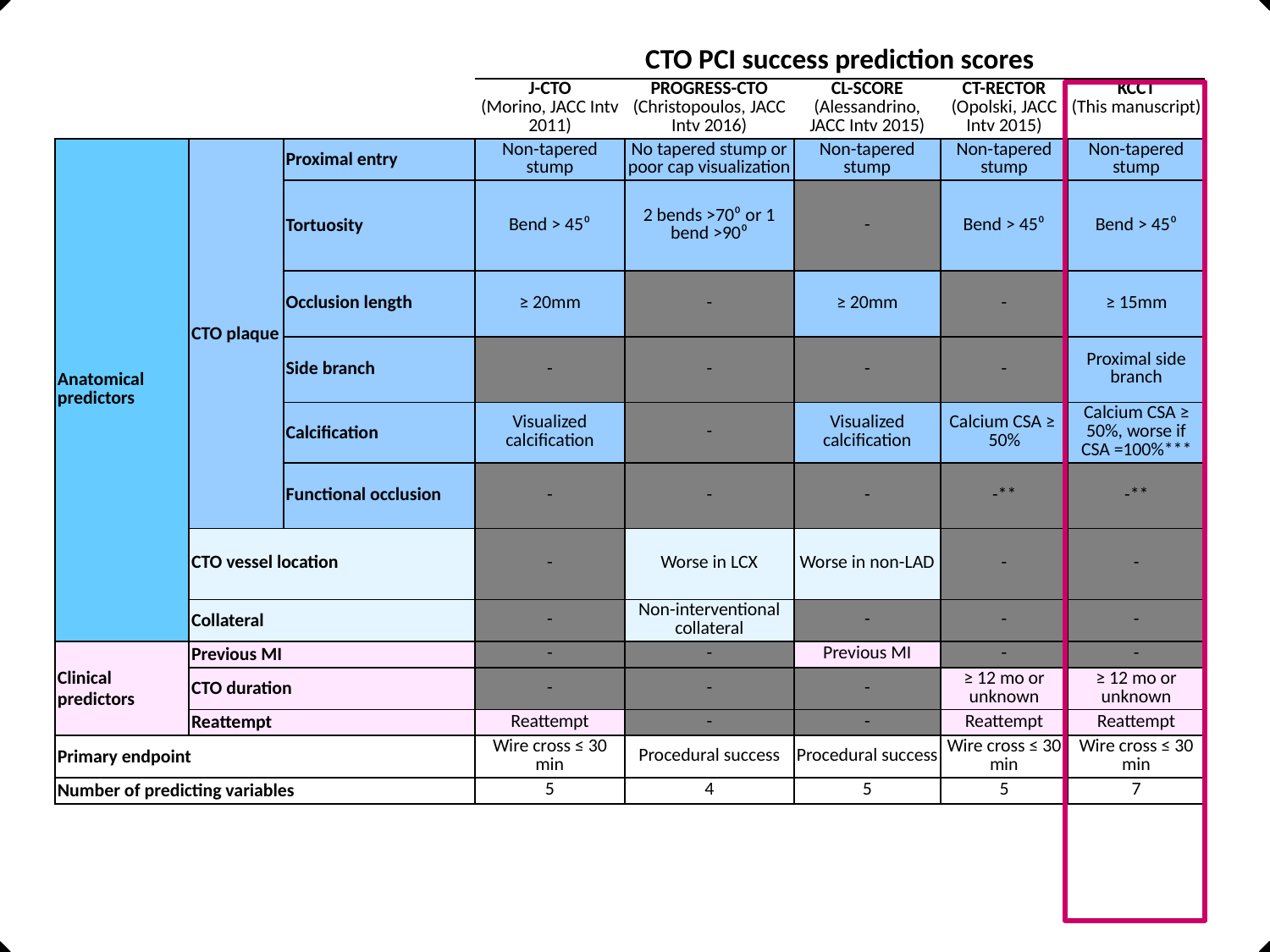

|  |  |  | CTO PCI success prediction scores |  |  |  |  |
| --- | --- | --- | --- | --- | --- | --- | --- |
|  |  |  | J-CTO (Morino, JACC Intv 2011) | PROGRESS-CTO (Christopoulos, JACC Intv 2016) | CL-SCORE (Alessandrino, JACC Intv 2015) | CT-RECTOR (Opolski, JACC Intv 2015) | KCCT (This manuscript) |
| Anatomical predictors | CTO plaque | Proximal entry | Non-tapered stump | No tapered stump or poor cap visualization | Non-tapered stump | Non-tapered stump | Non-tapered stump |
|  |  | Tortuosity | Bend > 45⁰ | 2 bends >70⁰ or 1 bend >90⁰ | - | Bend > 45⁰ | Bend > 45⁰ |
|  |  | Occlusion length | ≥ 20mm | - | ≥ 20mm | - | ≥ 15mm |
|  |  | Side branch | - | - | - | - | Proximal side branch |
|  |  | Calcification | Visualized calcification | - | Visualized calcification | Calcium CSA ≥ 50% | Calcium CSA ≥ 50%, worse if CSA =100%\*\*\* |
|  |  | Functional occlusion | - | - | - | -\*\* | -\*\* |
|  | CTO vessel location |  | - | Worse in LCX | Worse in non-LAD | - | - |
|  | Collateral |  | - | Non-interventional collateral | - | - | - |
| Clinical predictors | Previous MI |  | - | - | Previous MI | - | - |
|  | CTO duration |  | - | - | - | ≥ 12 mo or unknown | ≥ 12 mo or unknown |
|  | Reattempt |  | Reattempt | - | - | Reattempt | Reattempt |
| Primary endpoint |  |  | Wire cross ≤ 30 min | Procedural success | Procedural success | Wire cross ≤ 30 min | Wire cross ≤ 30 min |
| Number of predicting variables |  |  | 5 | 4 | 5 | 5 | 7 |